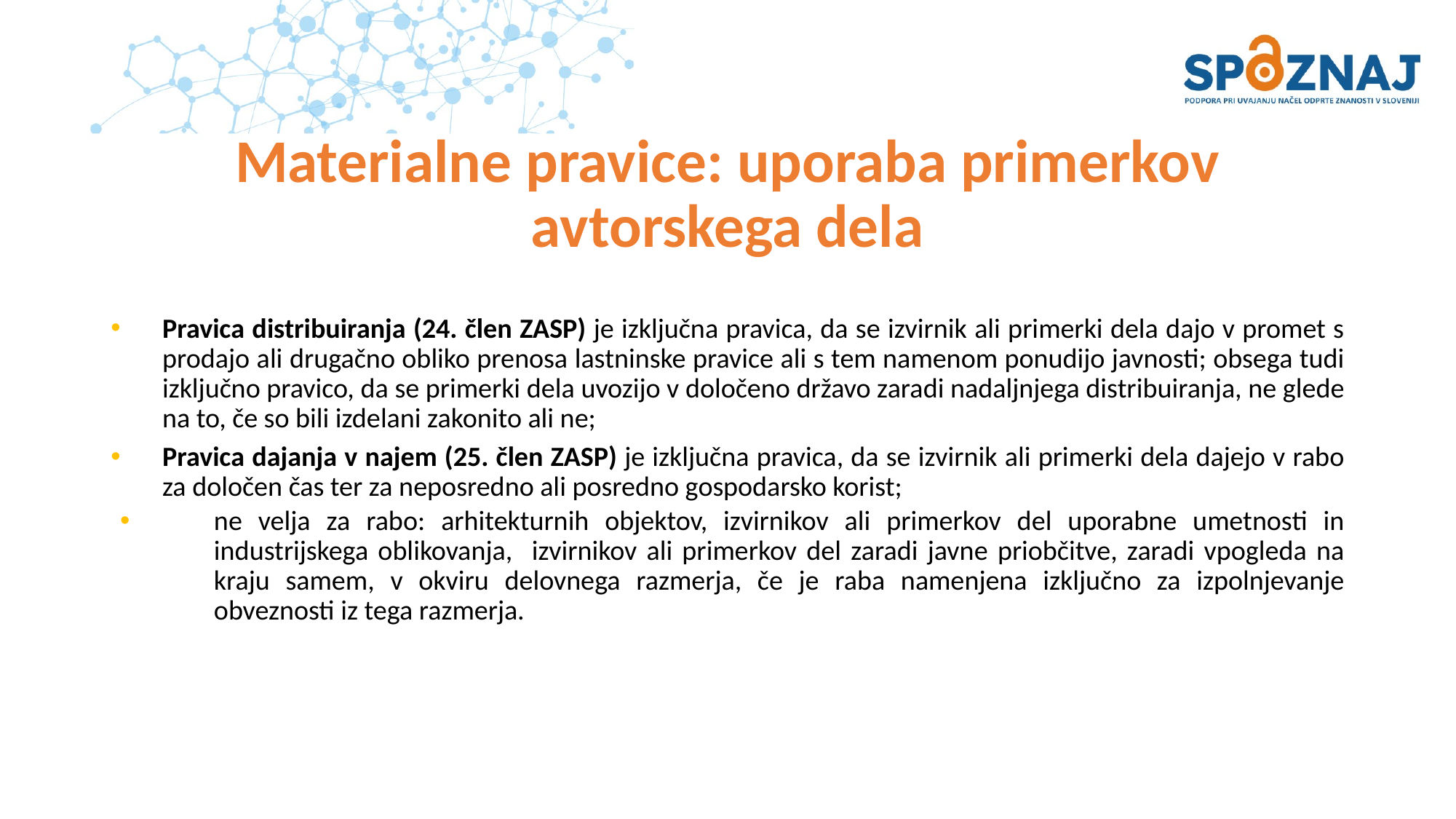

# Materialne pravice: uporaba primerkov avtorskega dela

Pravica distribuiranja (24. člen ZASP) je izključna pravica, da se izvirnik ali primerki dela dajo v promet s prodajo ali drugačno obliko prenosa lastninske pravice ali s tem namenom ponudijo javnosti; obsega tudi izključno pravico, da se primerki dela uvozijo v določeno državo zaradi nadaljnjega distribuiranja, ne glede na to, če so bili izdelani zakonito ali ne;
Pravica dajanja v najem (25. člen ZASP) je izključna pravica, da se izvirnik ali primerki dela dajejo v rabo za določen čas ter za neposredno ali posredno gospodarsko korist;
ne velja za rabo: arhitekturnih objektov, izvirnikov ali primerkov del uporabne umetnosti in industrijskega oblikovanja,  izvirnikov ali primerkov del zaradi javne priobčitve, zaradi vpogleda na kraju samem, v okviru delovnega razmerja, če je raba namenjena izključno za izpolnjevanje obveznosti iz tega razmerja.